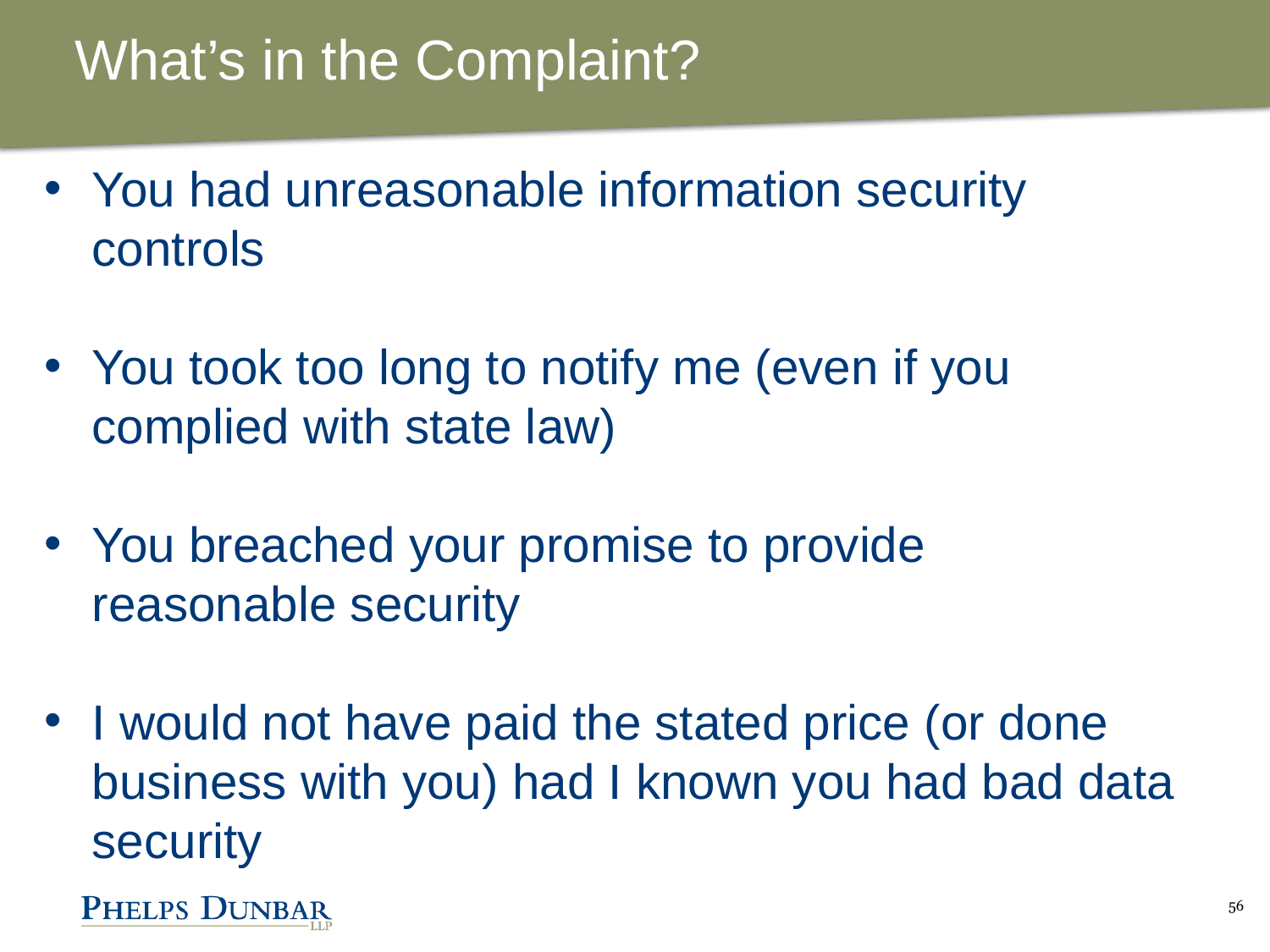

# What’s in the Complaint?
You had unreasonable information security controls

You took too long to notify me (even if you complied with state law)

You breached your promise to provide reasonable security

I would not have paid the stated price (or done business with you) had I known you had bad data security
56